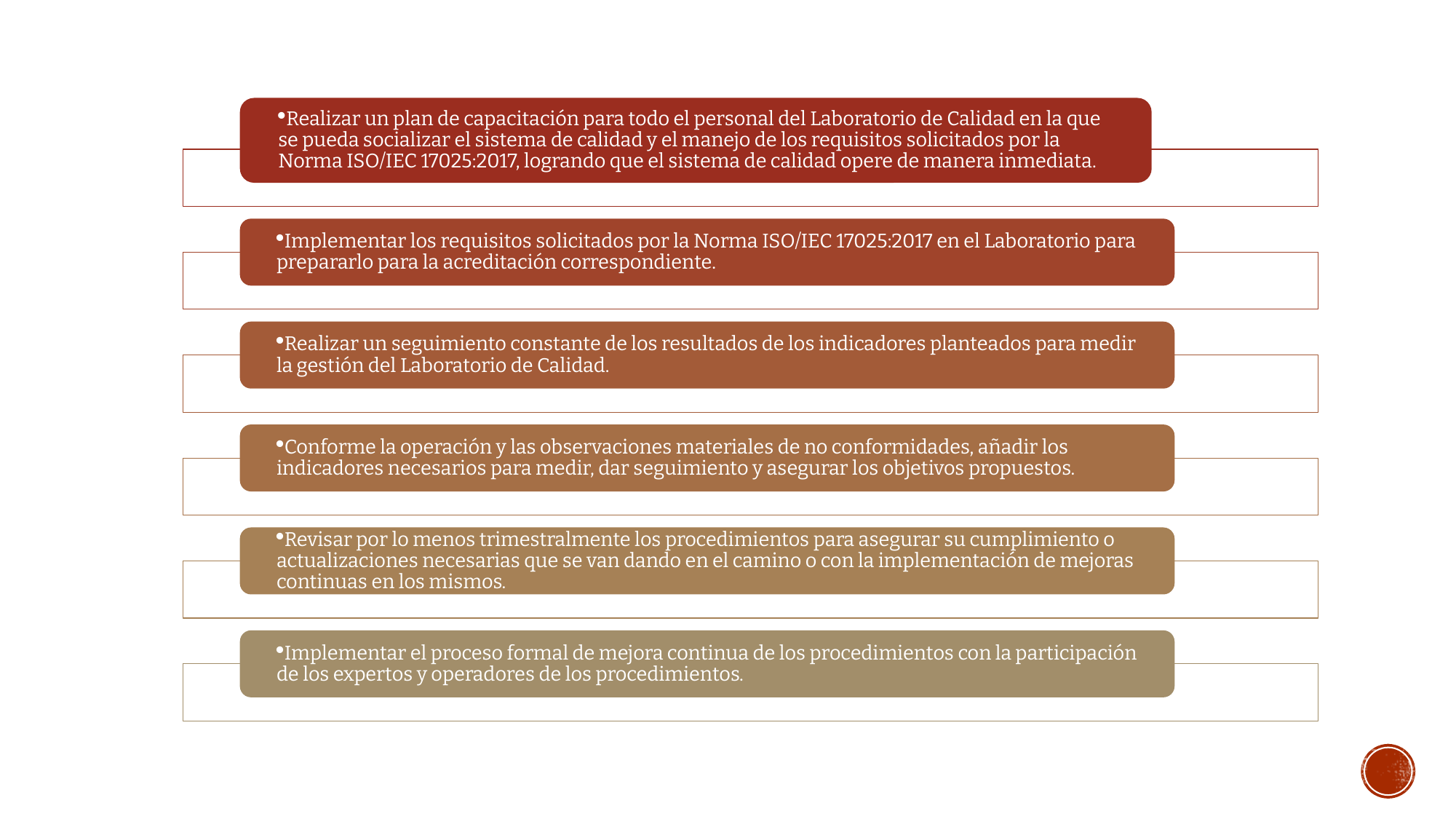

Realizar un plan de capacitación para todo el personal del Laboratorio de Calidad en la que se pueda socializar el sistema de calidad y el manejo de los requisitos solicitados por la Norma ISO/IEC 17025:2017, logrando que el sistema de calidad opere de manera inmediata.
Implementar los requisitos solicitados por la Norma ISO/IEC 17025:2017 en el Laboratorio para prepararlo para la acreditación correspondiente.
Realizar un seguimiento constante de los resultados de los indicadores planteados para medir la gestión del Laboratorio de Calidad.
Conforme la operación y las observaciones materiales de no conformidades, añadir los indicadores necesarios para medir, dar seguimiento y asegurar los objetivos propuestos.
Revisar por lo menos trimestralmente los procedimientos para asegurar su cumplimiento o actualizaciones necesarias que se van dando en el camino o con la implementación de mejoras continuas en los mismos.
Implementar el proceso formal de mejora continua de los procedimientos con la participación de los expertos y operadores de los procedimientos.